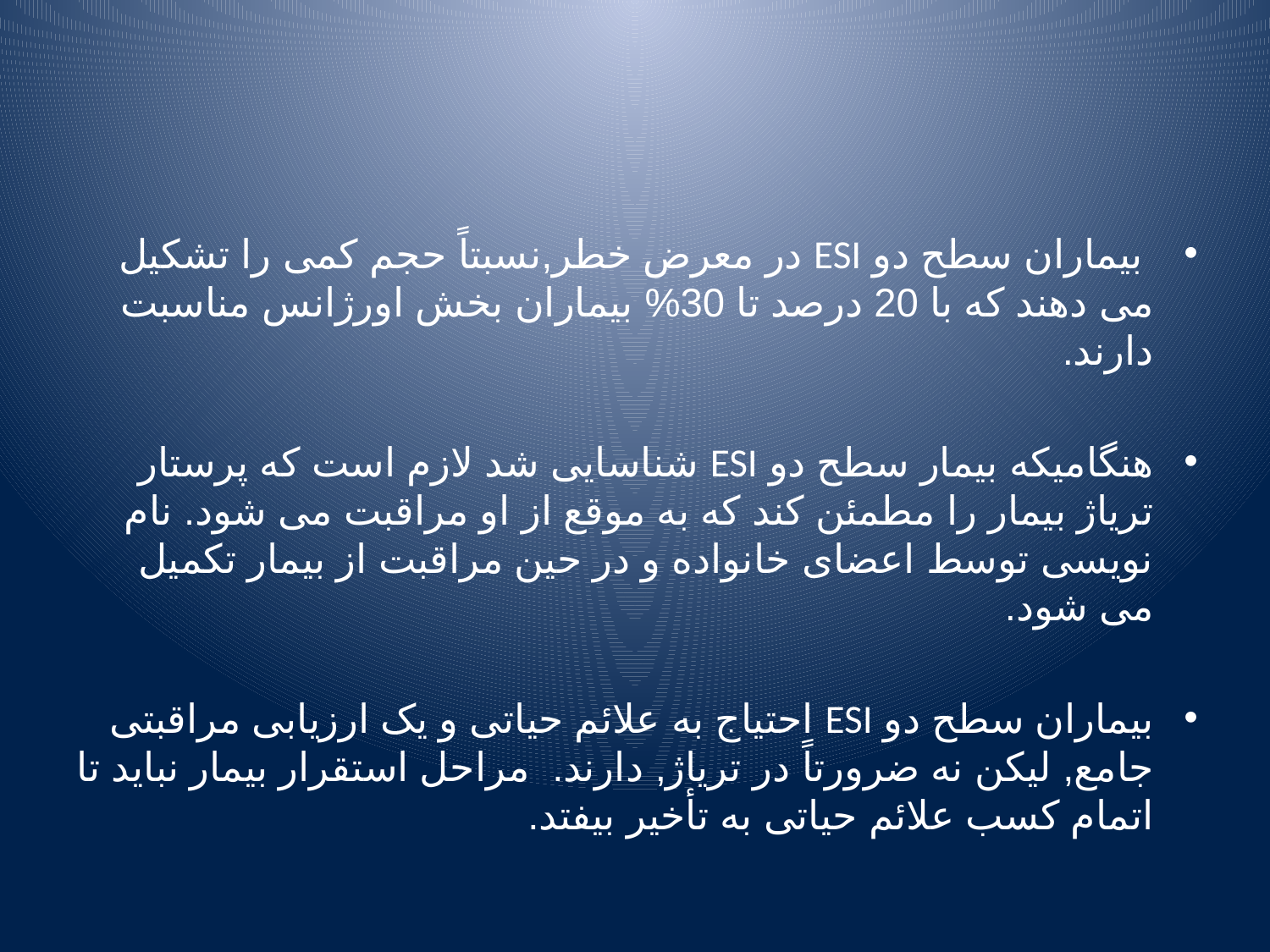

#
 بیماران سطح دو ESI در معرض خطر,نسبتاً حجم کمی را تشکیل می دهند که با 20 درصد تا 30% بیماران بخش اورژانس مناسبت دارند.

هنگامیکه بیمار سطح دو ESI شناسایی شد لازم است که پرستار تریاژ بیمار را مطمئن کند که به موقع از او مراقبت می شود. نام نویسی توسط اعضای خانواده و در حین مراقبت از بیمار تکمیل می شود.

بیماران سطح دو ESI احتیاج به علائم حیاتی و یک ارزیابی مراقبتی جامع, لیکن نه ضرورتاً در تریاژ, دارند.  مراحل استقرار بیمار نباید تا اتمام کسب علائم حیاتی به تأخیر بیفتد.